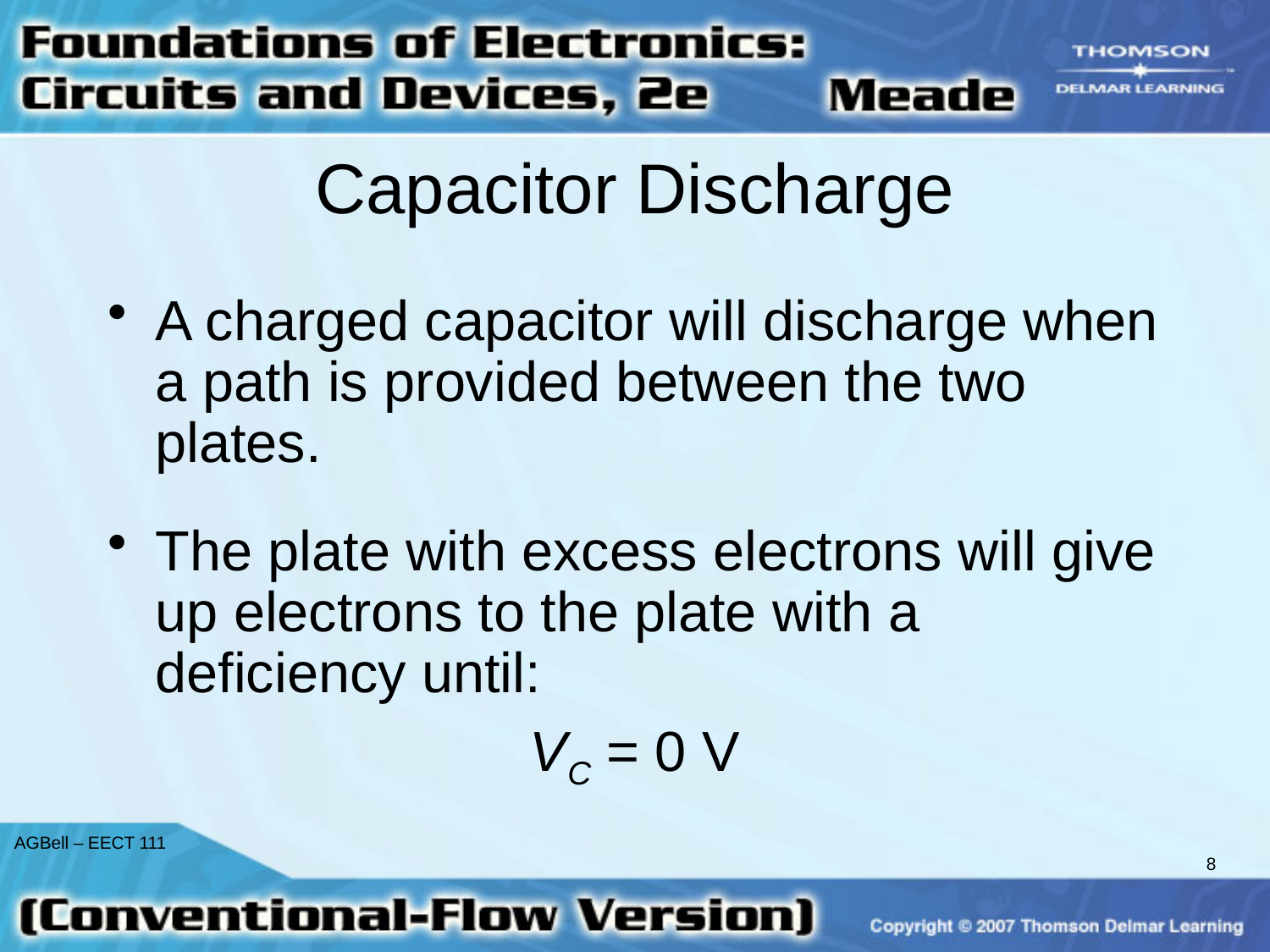

# Capacitor Discharge
A charged capacitor will discharge when a path is provided between the two plates.

The plate with excess electrons will give up electrons to the plate with a deficiency until:
VC = 0 V